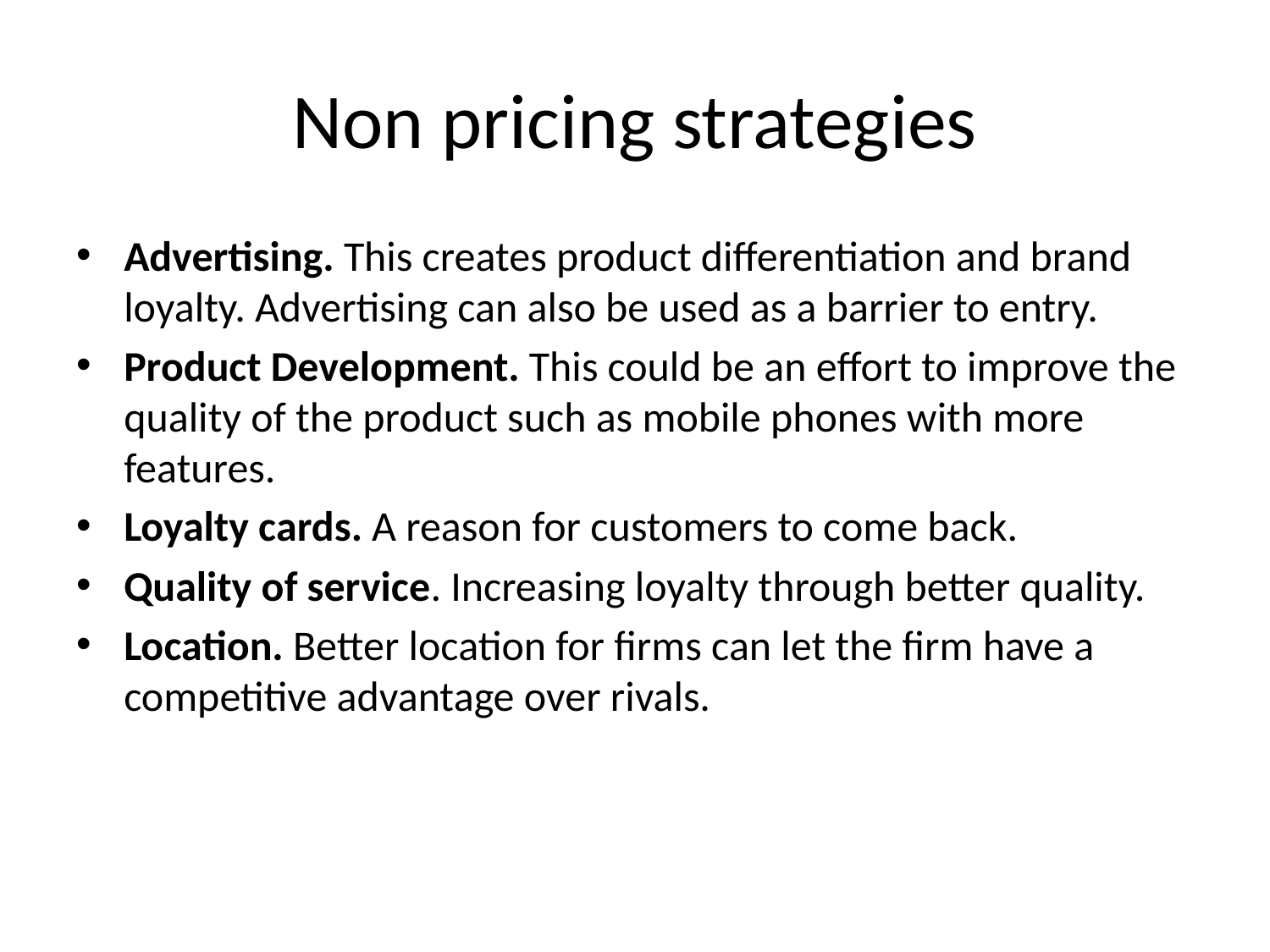

# Non pricing strategies
Advertising. This creates product differentiation and brand loyalty. Advertising can also be used as a barrier to entry.
Product Development. This could be an effort to improve the quality of the product such as mobile phones with more features.
Loyalty cards. A reason for customers to come back.
Quality of service. Increasing loyalty through better quality.
Location. Better location for firms can let the firm have a competitive advantage over rivals.